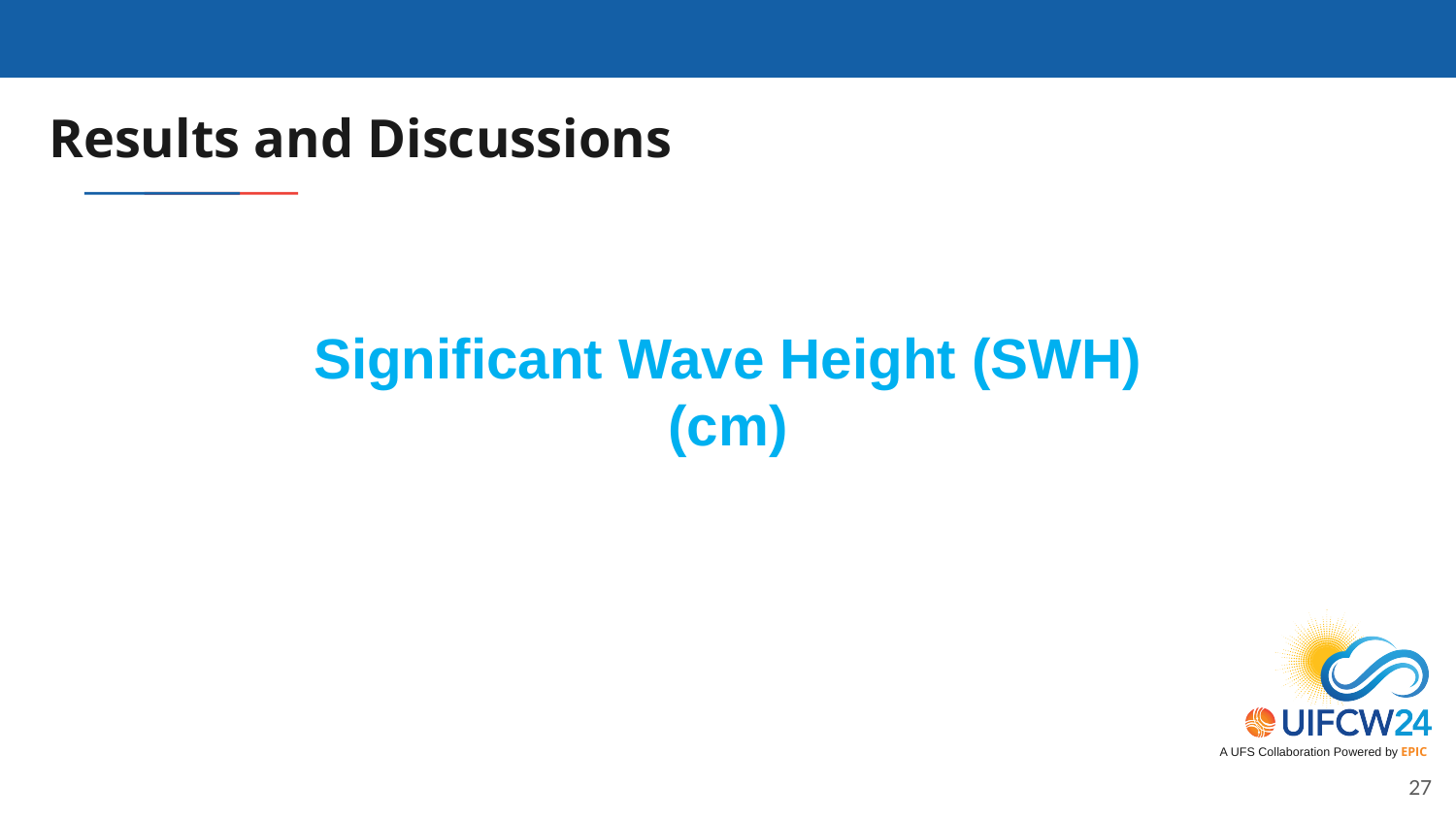

# Results and Discussions
Significant Wave Height (SWH) (cm)
27